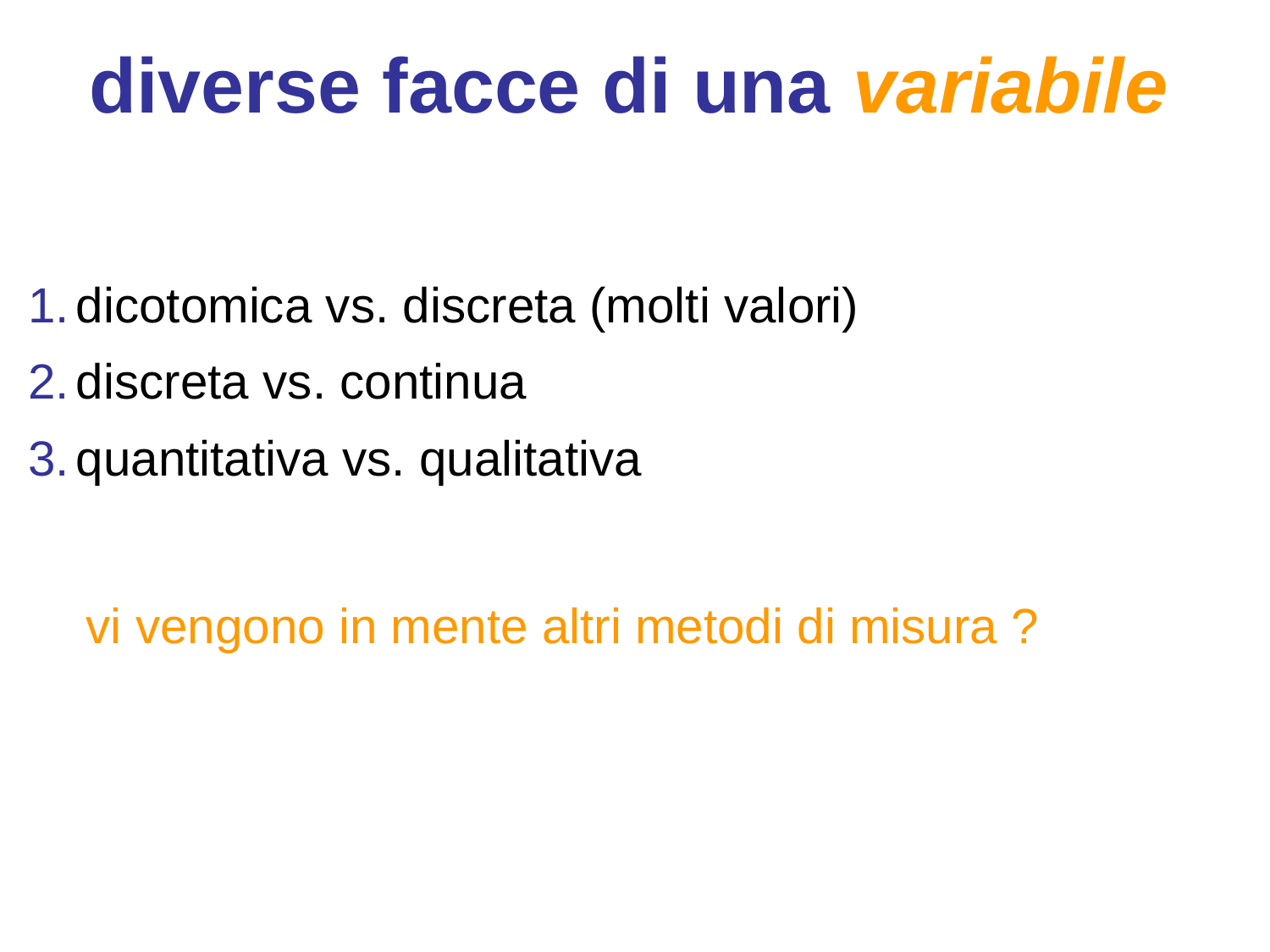

diverse facce di una variabile
dicotomica vs. discreta (molti valori)
discreta vs. continua
quantitativa vs. qualitativa
    vi vengono in mente altri metodi di misura ?